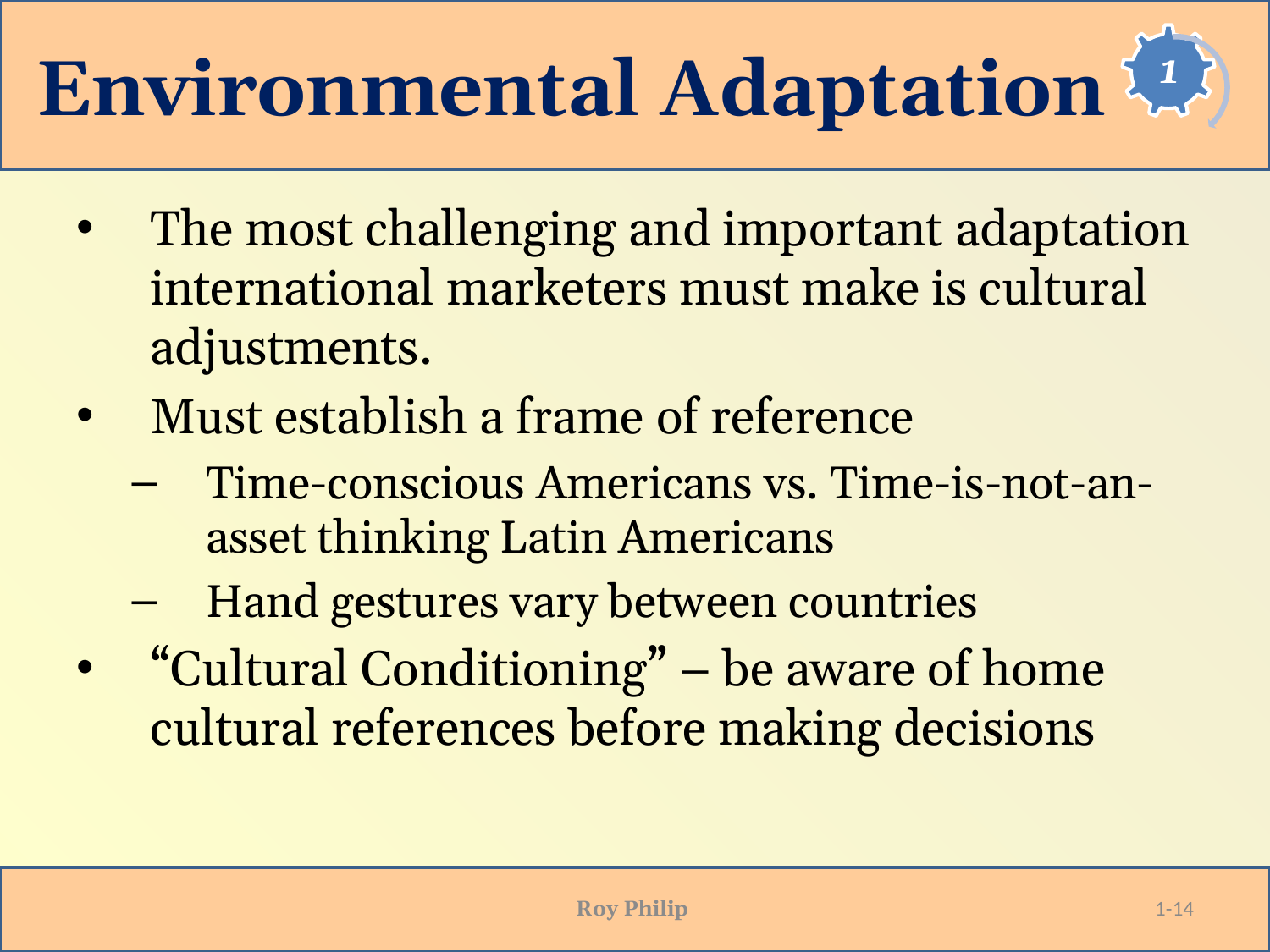

# Environmental Adaptation
The most challenging and important adaptation international marketers must make is cultural adjustments.
Must establish a frame of reference
Time-conscious Americans vs. Time-is-not-an-asset thinking Latin Americans
Hand gestures vary between countries
“Cultural Conditioning” – be aware of home cultural references before making decisions
Roy Philip
1-14